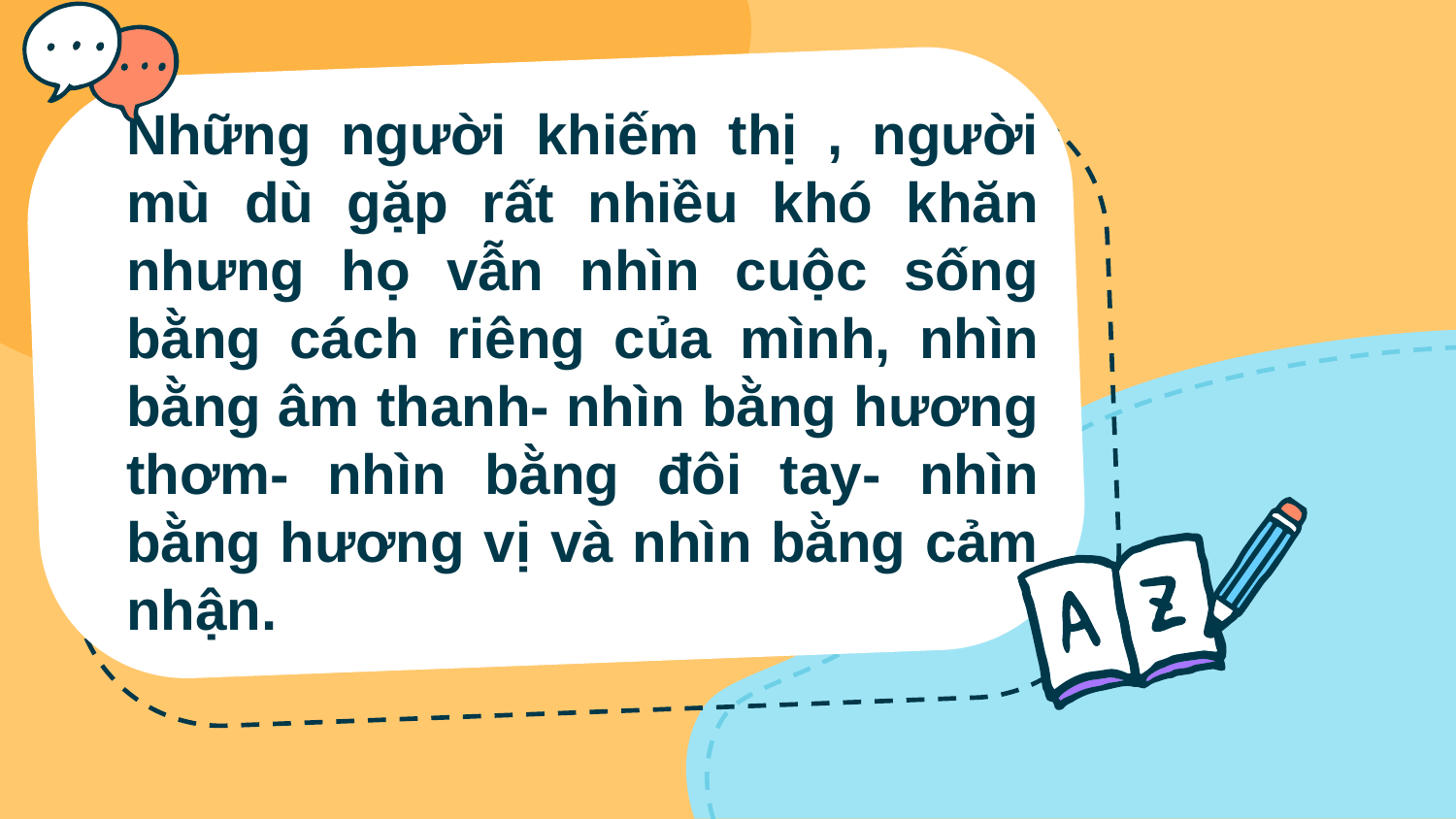

# Những người khiếm thị , người mù dù gặp rất nhiều khó khăn nhưng họ vẫn nhìn cuộc sống bằng cách riêng của mình, nhìn bằng âm thanh- nhìn bằng hương thơm- nhìn bằng đôi tay- nhìn bằng hương vị và nhìn bằng cảm nhận.